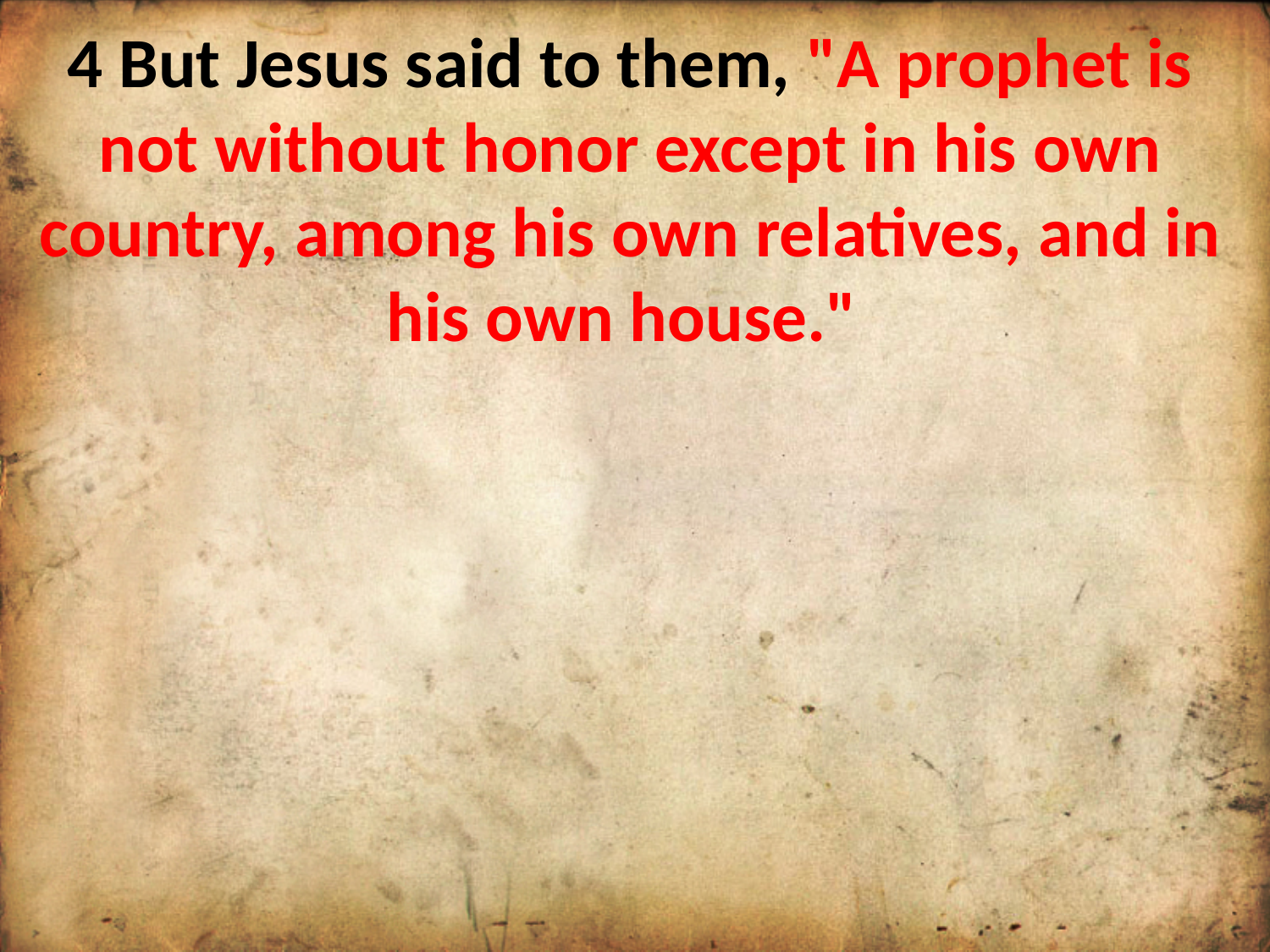

4 But Jesus said to them, "A prophet is not without honor except in his own country, among his own relatives, and in his own house."